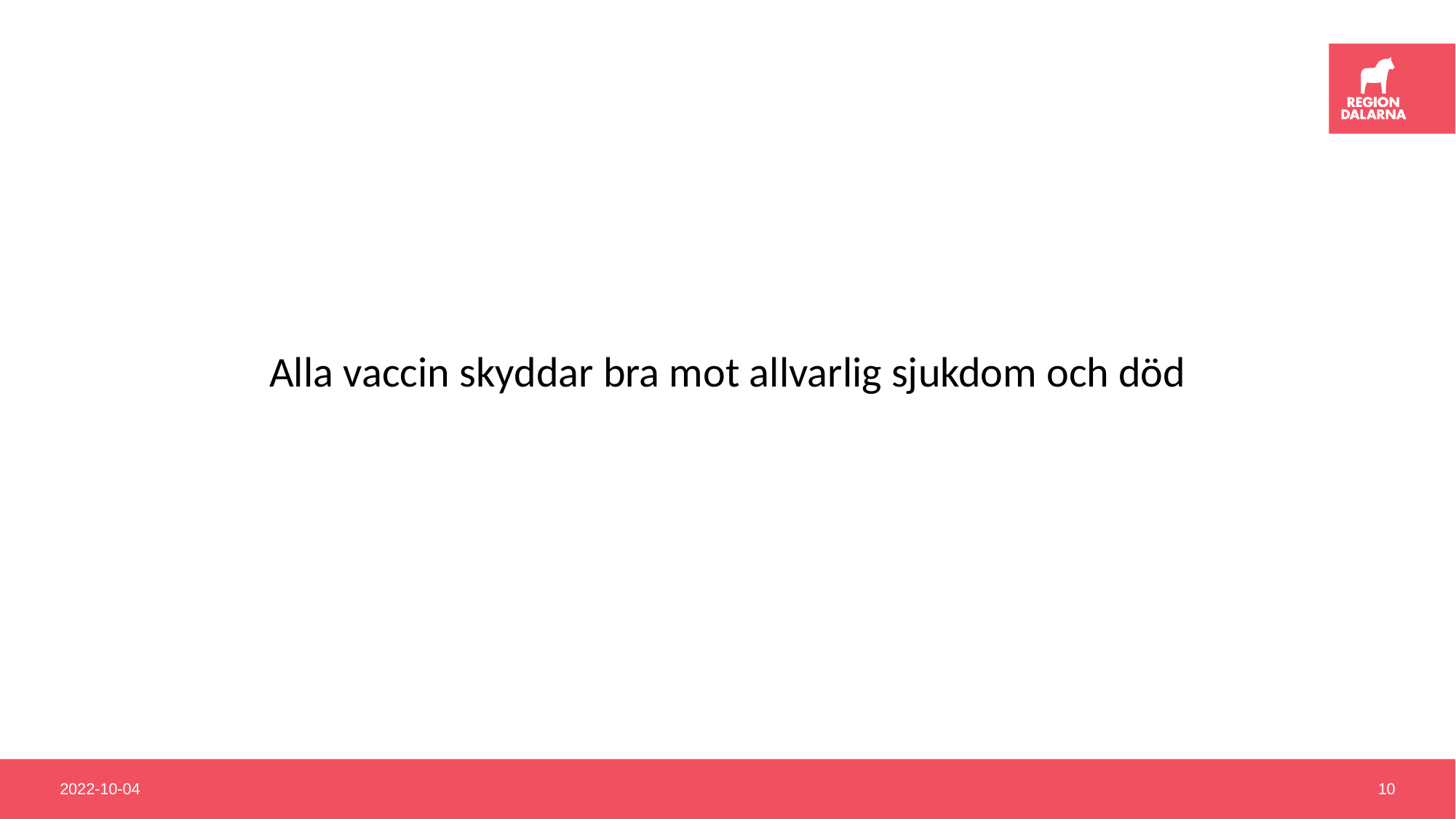

#

Alla vaccin skyddar bra mot allvarlig sjukdom och död
2022-10-04

10